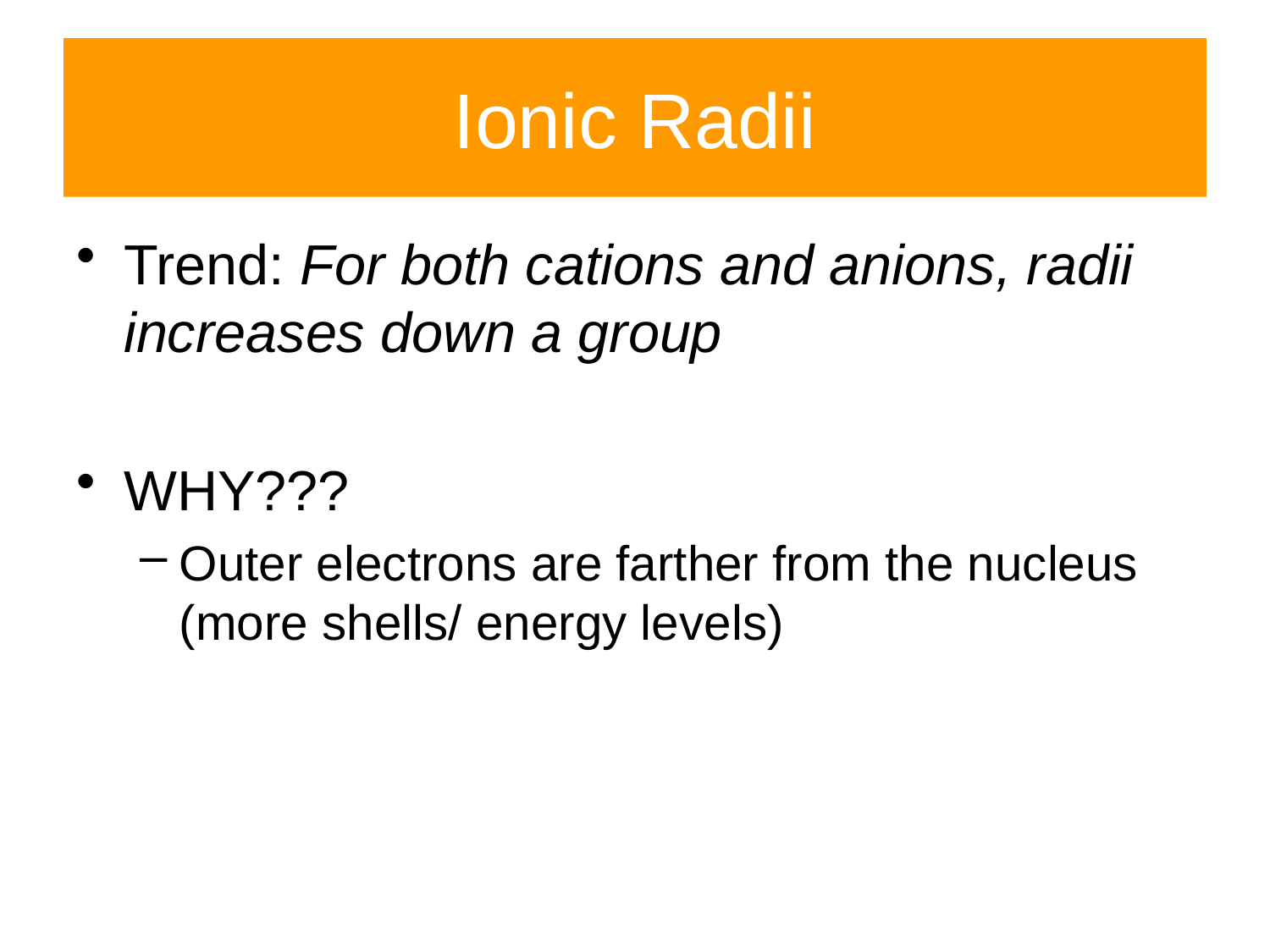

# Ionic Radii
Trend: For both cations and anions, radii increases down a group

WHY???
Outer electrons are farther from the nucleus (more shells/ energy levels)